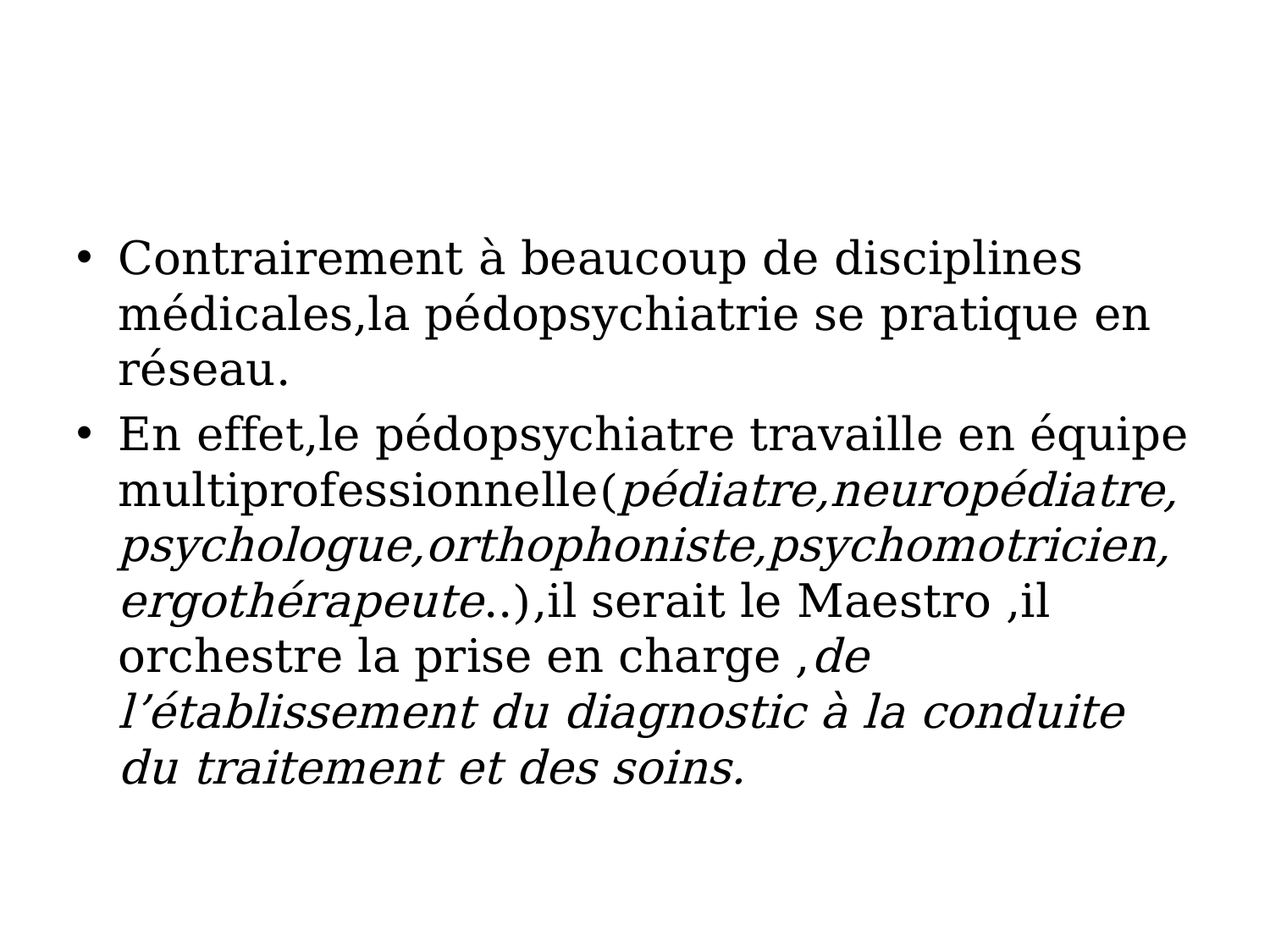

Contrairement à beaucoup de disciplines médicales,la pédopsychiatrie se pratique en réseau.
En effet,le pédopsychiatre travaille en équipe multiprofessionnelle(pédiatre,neuropédiatre,psychologue,orthophoniste,psychomotricien,ergothérapeute..),il serait le Maestro ,il orchestre la prise en charge ,de l’établissement du diagnostic à la conduite du traitement et des soins.